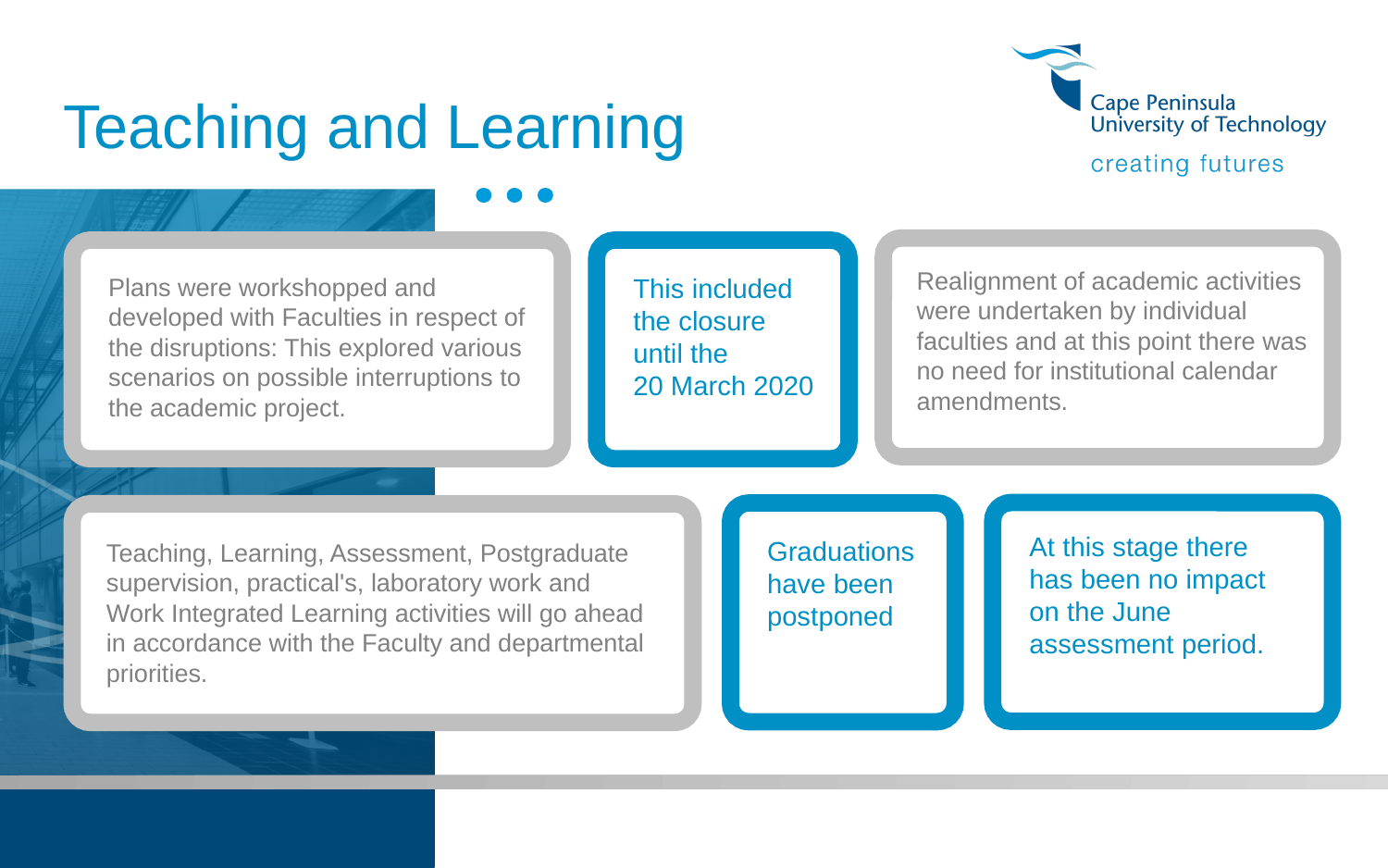

Teaching and Learning

Realignment of academic activities were undertaken by individual faculties and at this point there was no need for institutional calendar amendments.
This included the closure until the
20 March 2020
Plans were workshopped and developed with Faculties in respect of the disruptions: This explored various scenarios on possible interruptions to the academic project.

At this stage there has been no impact on the June assessment period.
Graduations have been postponed
Teaching, Learning, Assessment, Postgraduate supervision, practical's, laboratory work and Work Integrated Learning activities will go ahead in accordance with the Faculty and departmental priorities.